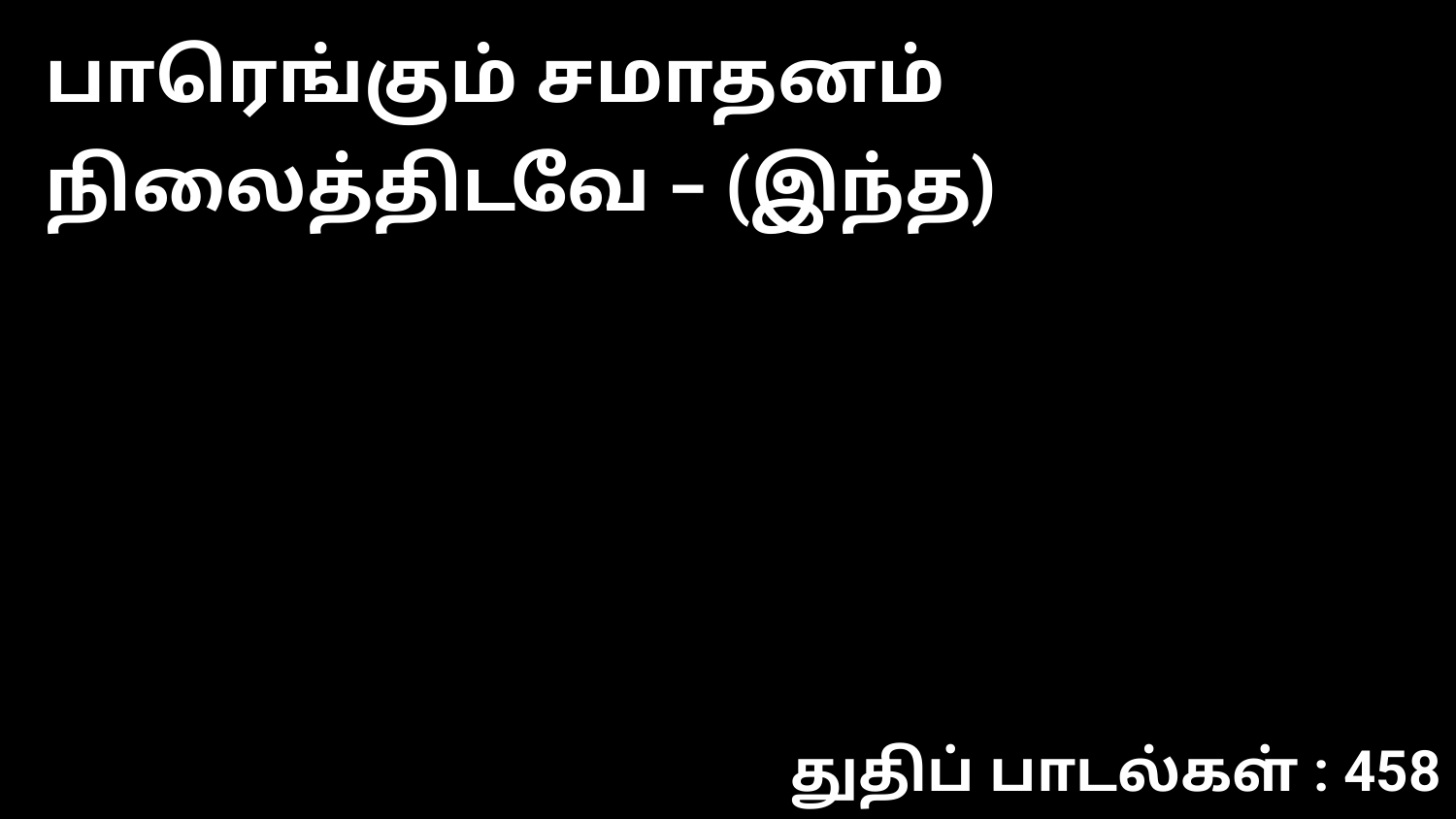

பாரெங்கும் சமாதனம் நிலைத்திடவே – (இந்த)
துதிப் பாடல்கள் : 458